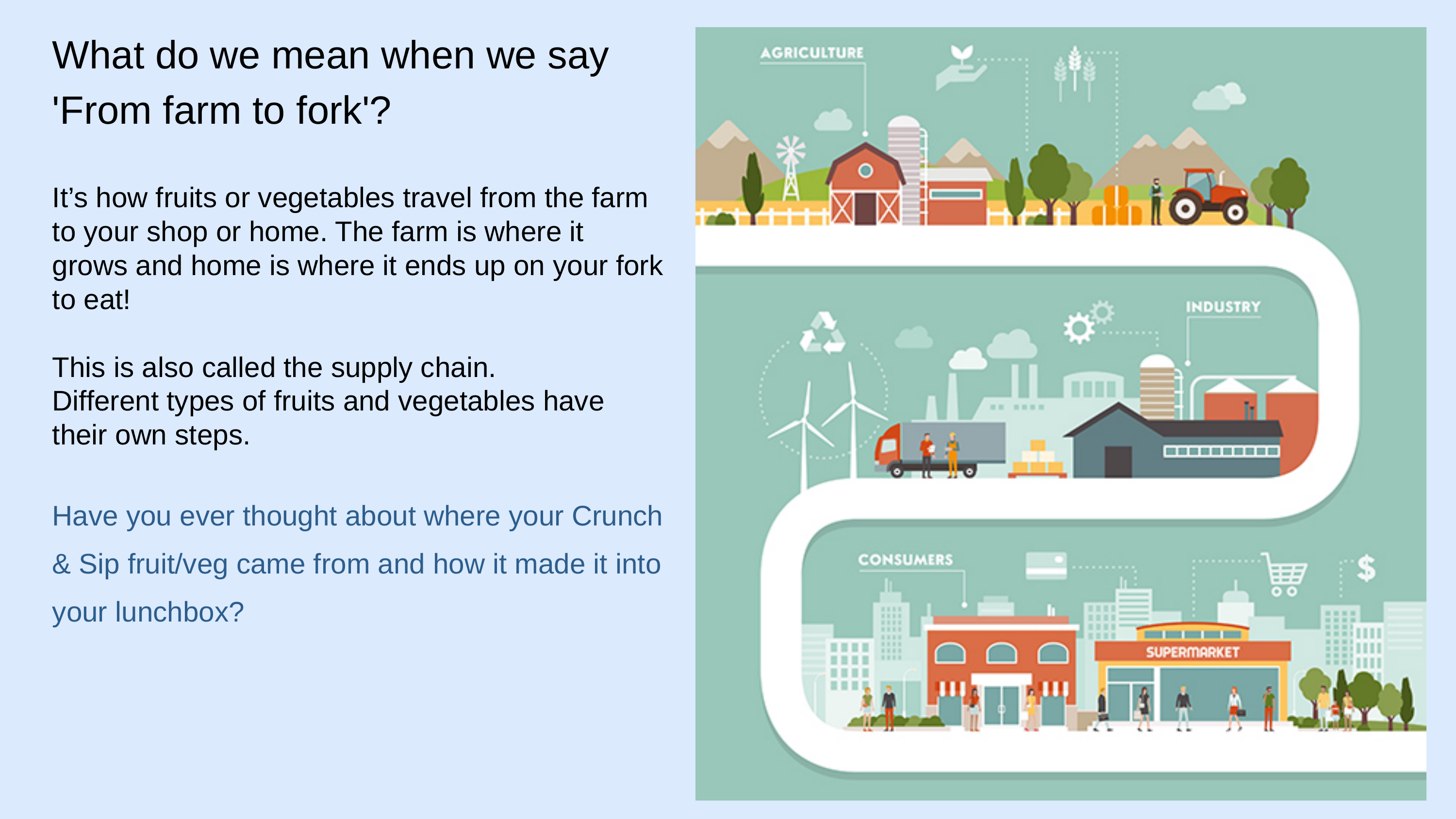

What do we mean when we say 'From farm to fork'?

It’s how fruits or vegetables travel from the farm to your shop or home. The farm is where it grows and home is where it ends up on your fork to eat!
This is also called the supply chain.
Different types of fruits and vegetables have their own steps.

Have you ever thought about where your Crunch & Sip fruit/veg came from and how it made it into your lunchbox?